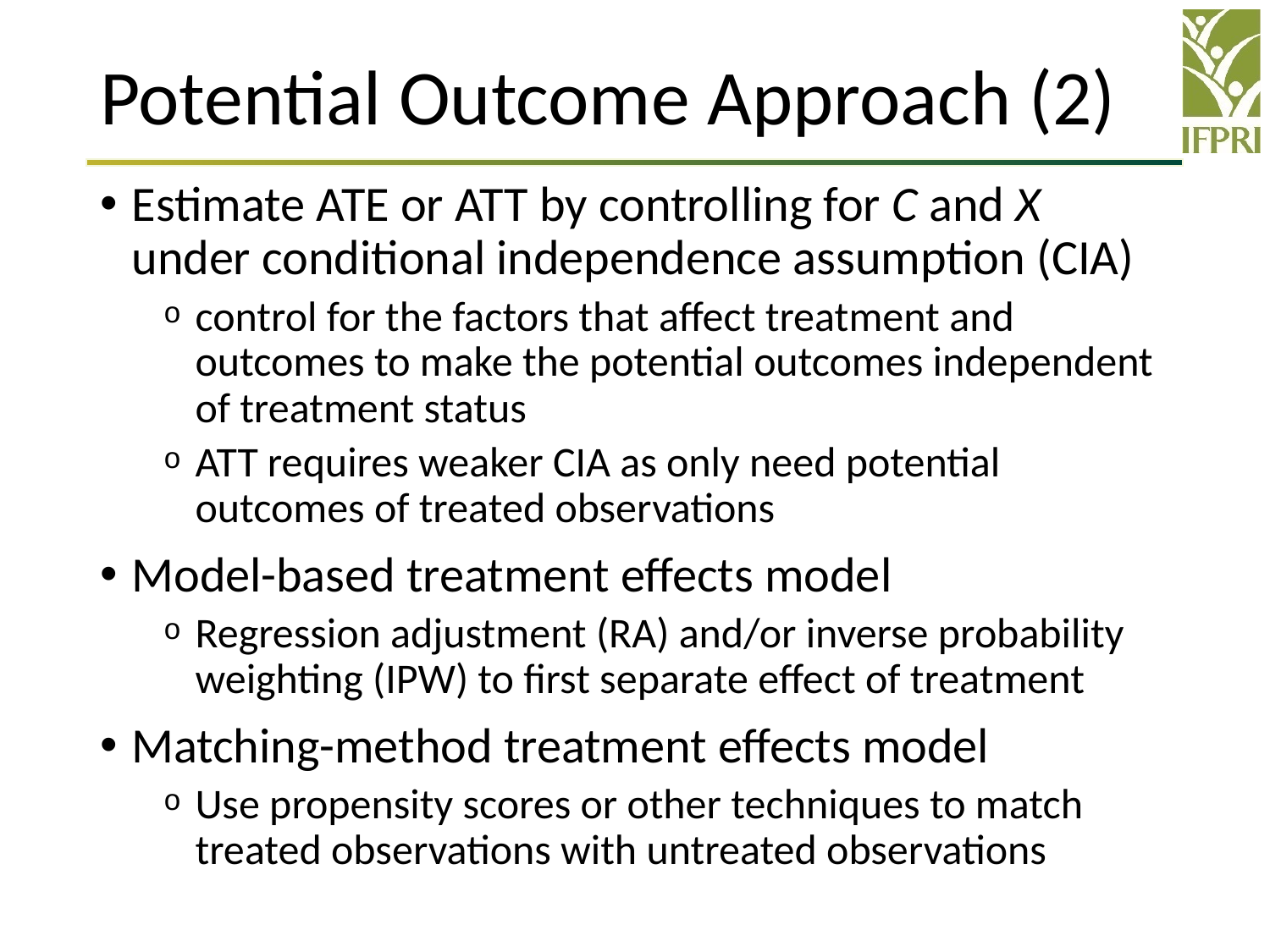

# Potential Outcome Approach (2)
Estimate ATE or ATT by controlling for C and X under conditional independence assumption (CIA)
control for the factors that affect treatment and outcomes to make the potential outcomes independent of treatment status
ATT requires weaker CIA as only need potential outcomes of treated observations
Model-based treatment effects model
Regression adjustment (RA) and/or inverse probability weighting (IPW) to first separate effect of treatment
Matching-method treatment effects model
Use propensity scores or other techniques to match treated observations with untreated observations